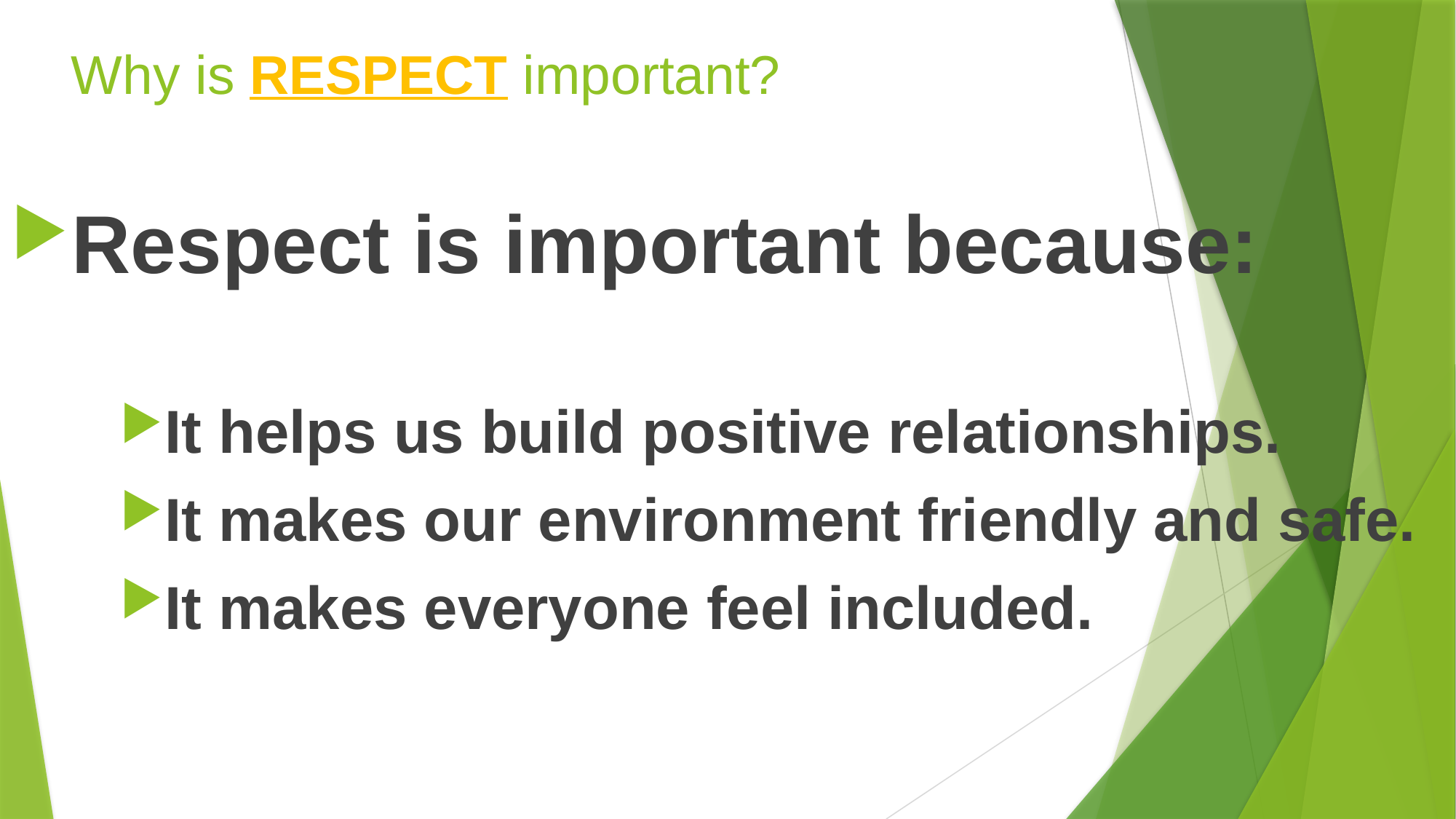

# Why is RESPECT important?
Respect is important because:

It helps us build positive relationships.
It makes our environment friendly and safe.
It makes everyone feel included.